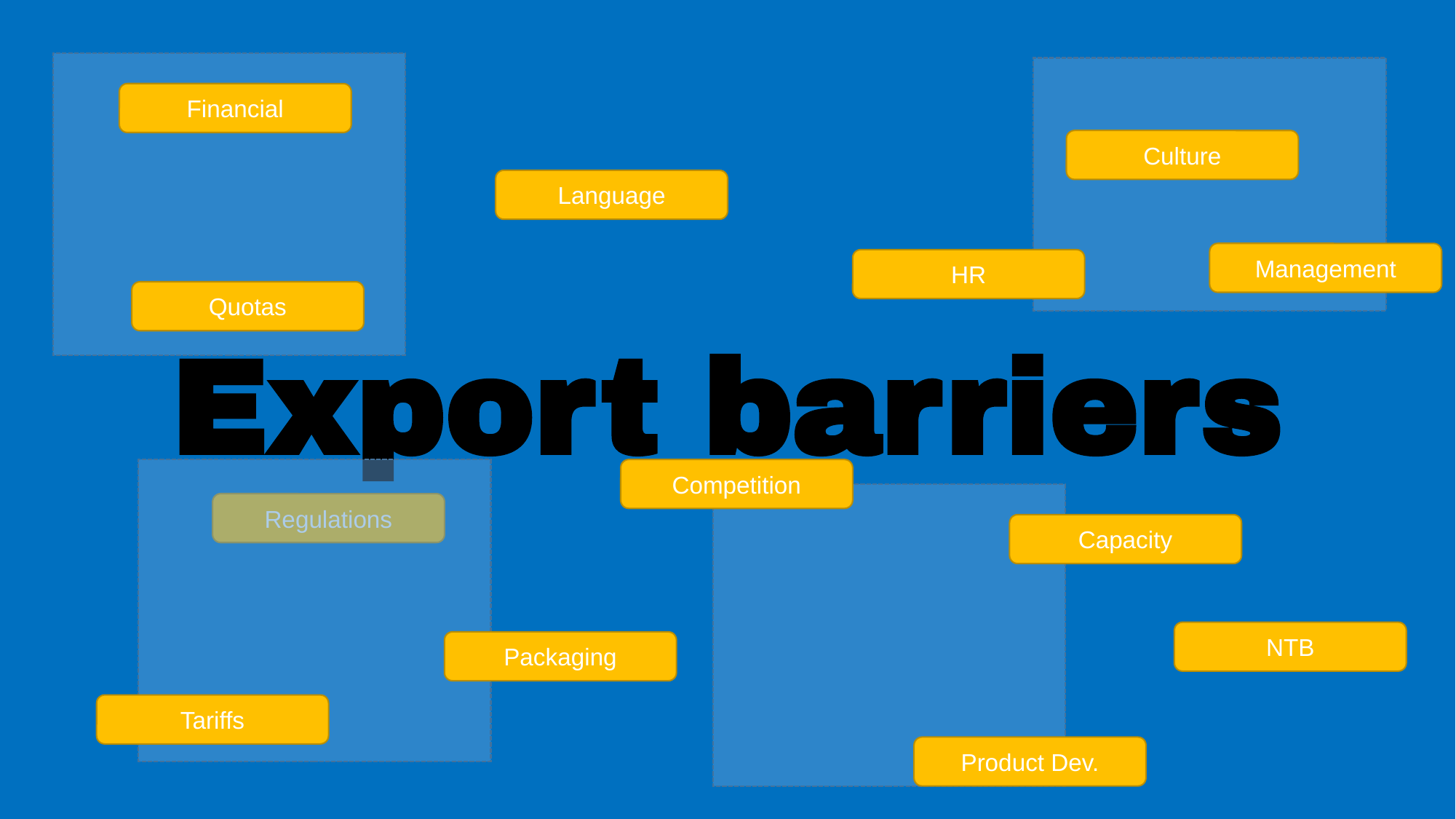

# Export barriers

Financial
Culture
Language
Management
HR
Quotas

Competition

Regulations
Capacity
NTB
Packaging
Tariffs
Product Dev.